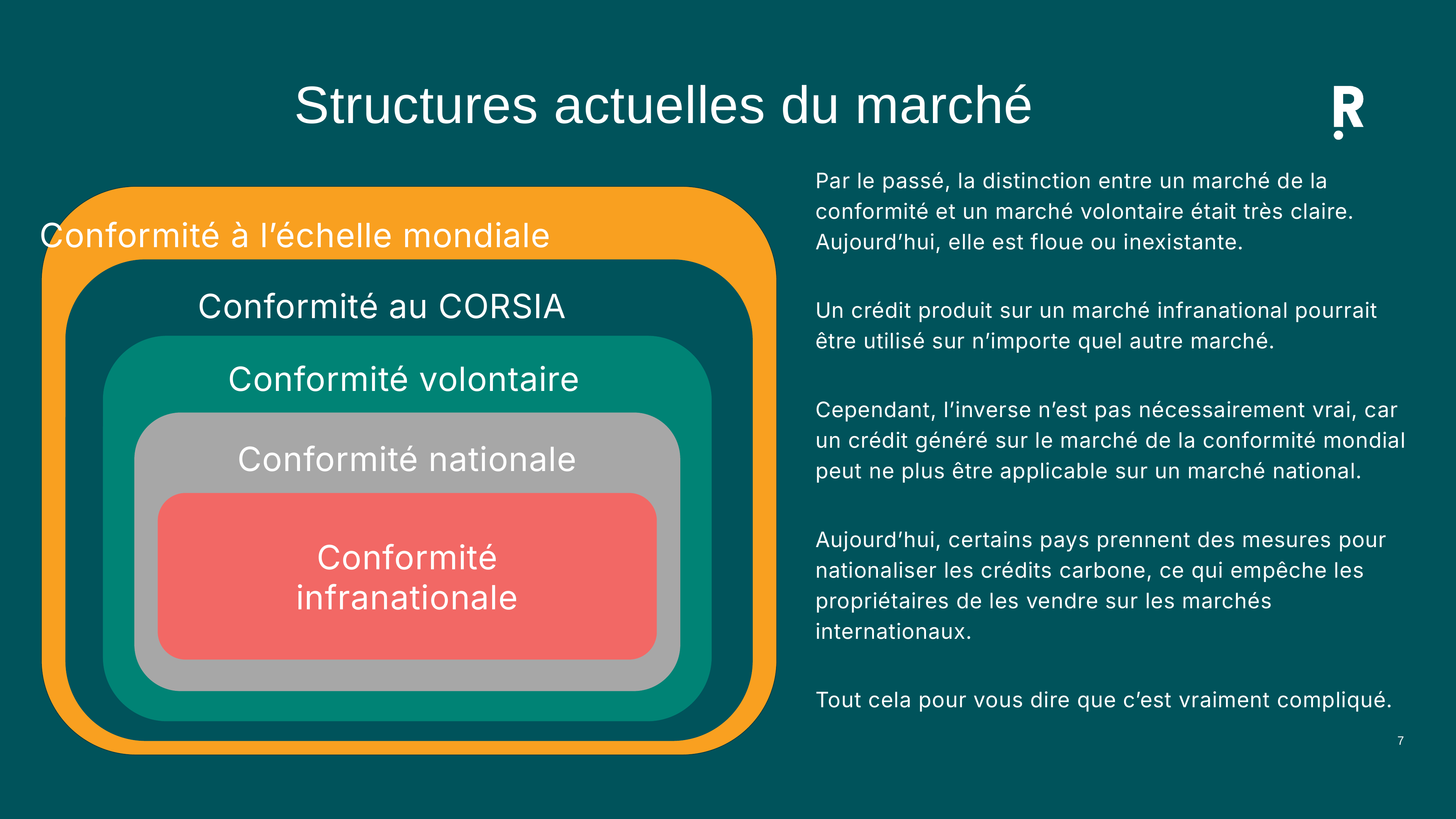

Structures actuelles du marché
Par le passé, la distinction entre un marché de la conformité et un marché volontaire était très claire. Aujourd’hui, elle est floue ou inexistante.

Un crédit produit sur un marché infranational pourrait être utilisé sur n’importe quel autre marché.

Cependant, l’inverse n’est pas nécessairement vrai, car un crédit généré sur le marché de la conformité mondial peut ne plus être applicable sur un marché national.

Aujourd’hui, certains pays prennent des mesures pour nationaliser les crédits carbone, ce qui empêche les propriétaires de les vendre sur les marchés internationaux.

Tout cela pour vous dire que c’est vraiment compliqué.

Conformité à l’échelle mondiale

Conformité au CORSIA

Conformité volontaire

Conformité nationale
Conformité
infranationale